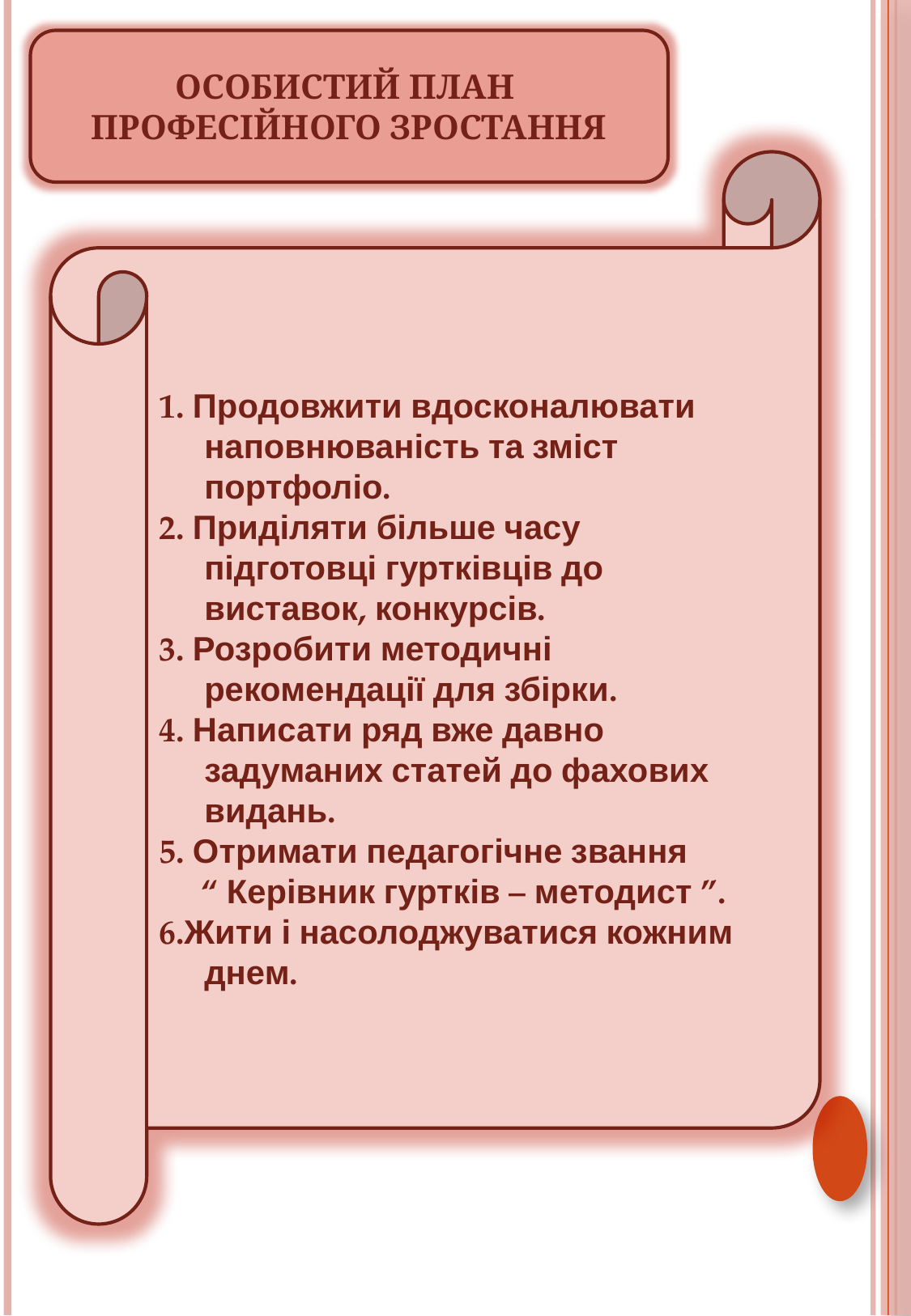

ОСОБИСТИЙ ПЛАН  ПРОФЕСІЙНОГО ЗРОСТАННЯ
1. Продовжити вдосконалювати наповнюваність та зміст портфоліо.
2. Приділяти більше часу підготовці гуртківців до виставок, конкурсів.
3. Розробити методичні рекомендації для збірки.
4. Написати ряд вже давно задуманих статей до фахових видань.
5. Отримати педагогічне звання
     “ Керівник гуртків – методист ”.
6.Жити і насолоджуватися кожним днем.